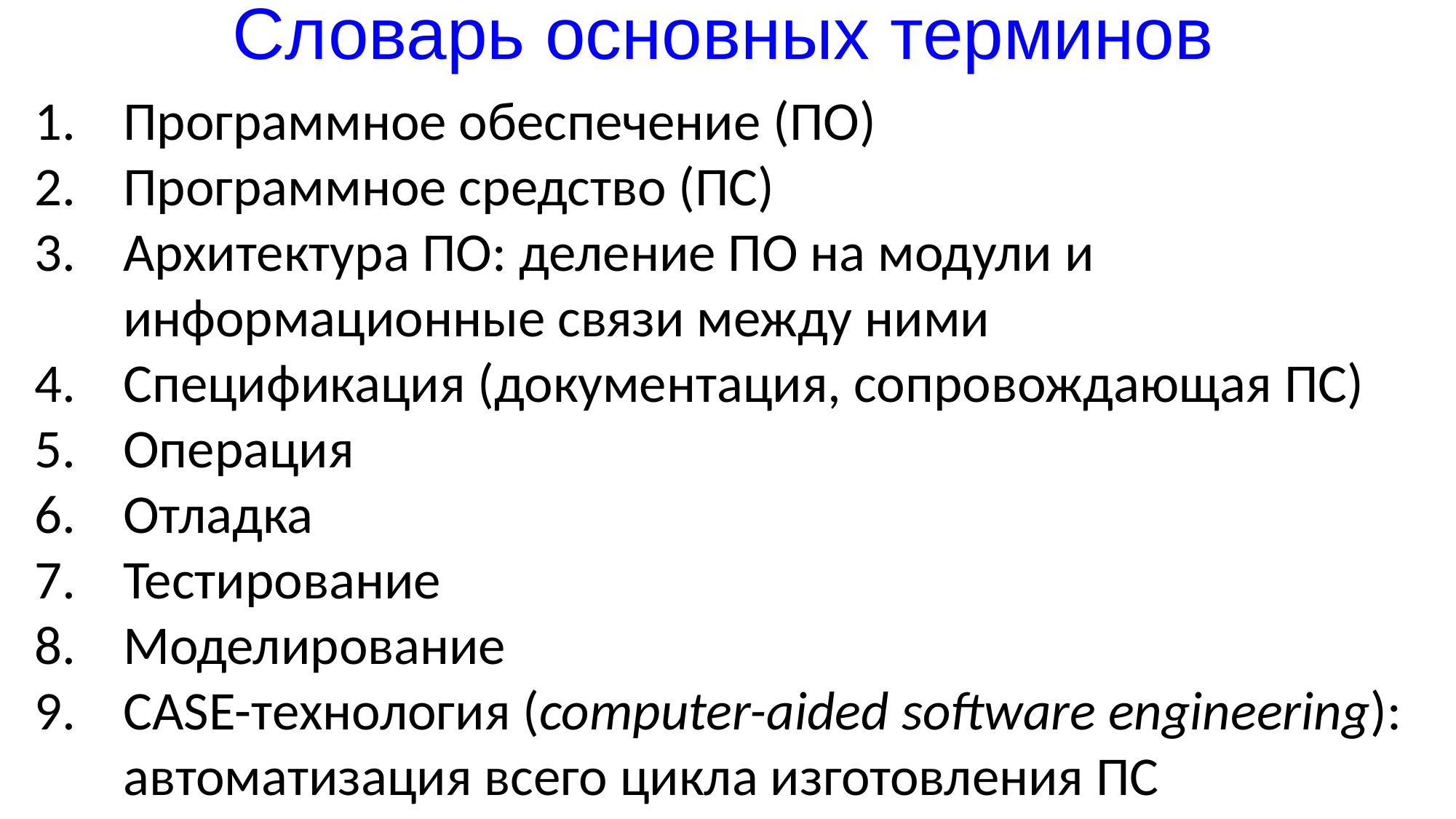

# Словарь основных терминов
Программное обеспечение (ПО)
Программное средство (ПС)
Архитектура ПО: деление ПО на модули и информационные связи между ними
Спецификация (документация, сопровождающая ПС)
Операция
Отладка
Тестирование
Моделирование
CASE-технология (computer-aided software engineering): автоматизация всего цикла изготовления ПС